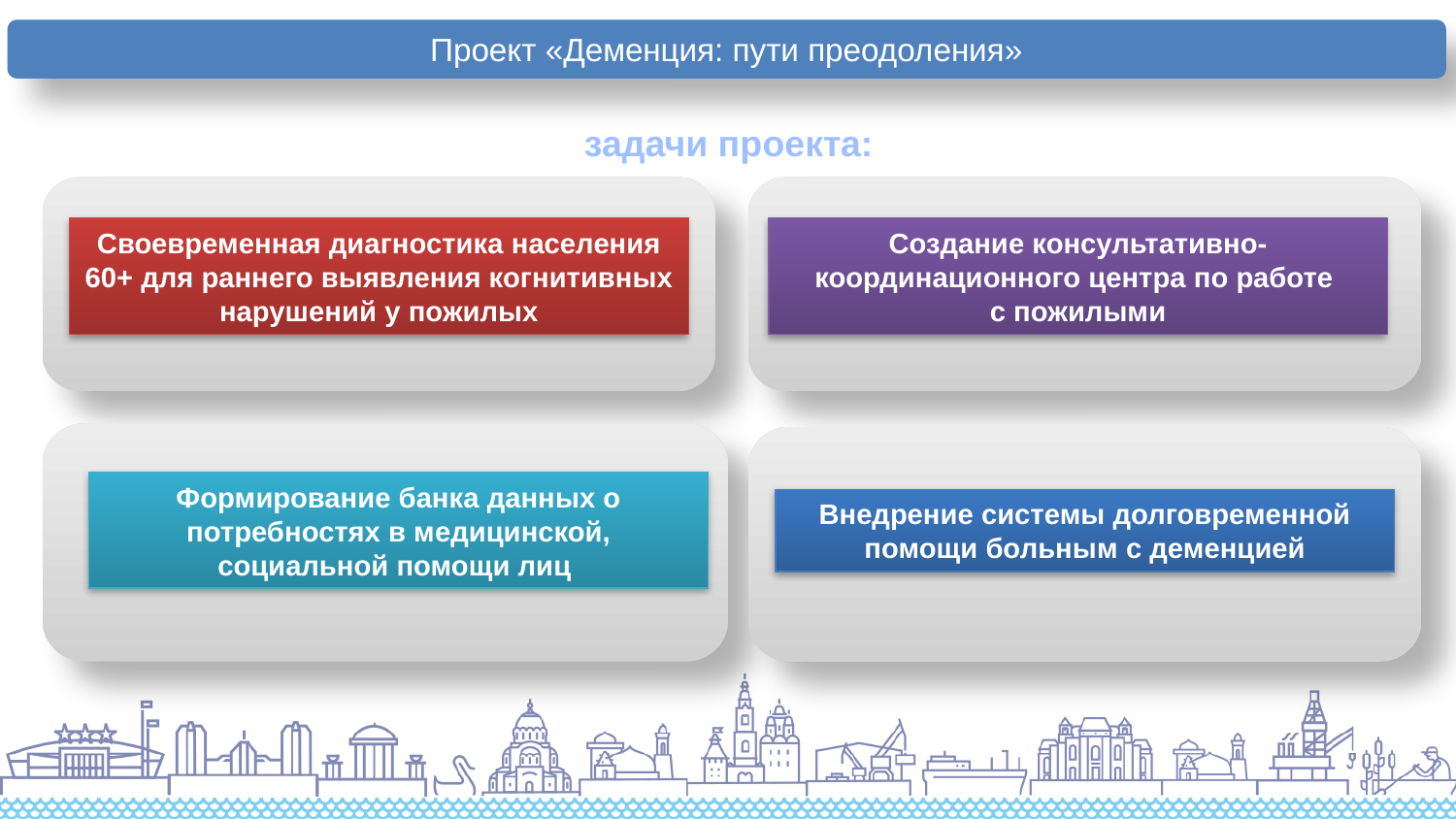

Проект «Деменция: пути преодоления»
задачи проекта:

Своевременная диагностика населения 60+ для раннего выявления когнитивных нарушений у пожилых
Создание консультативно- координационного центра по работе
с пожилыми

Формирование банка данных о потребностях в медицинской, социальной помощи лиц
Внедрение системы долговременной помощи больным с деменцией